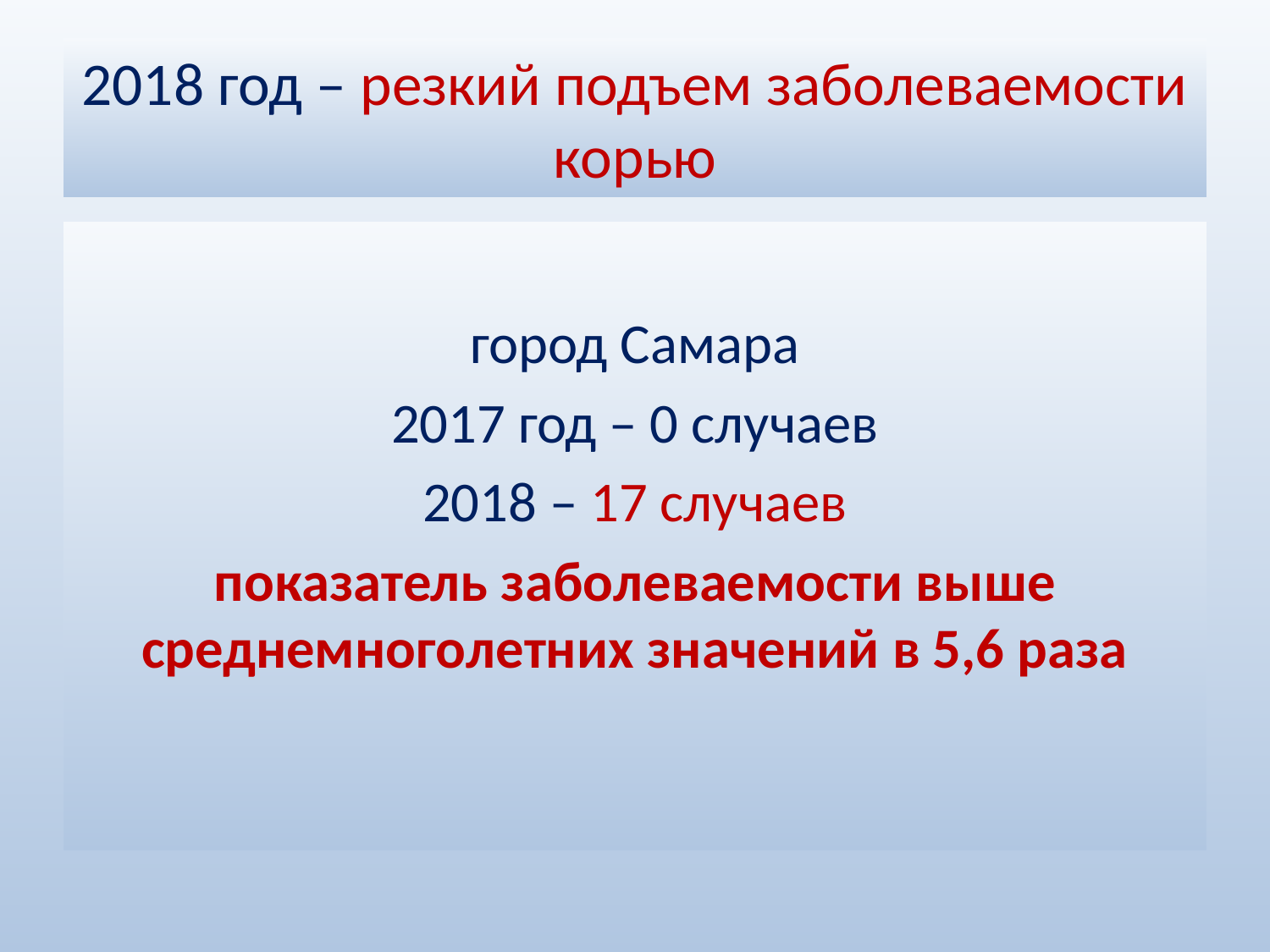

# 2018 год – резкий подъем заболеваемости корью

город Самара
2017 год – 0 случаев
2018 – 17 случаев
показатель заболеваемости выше среднемноголетних значений в 5,6 раза